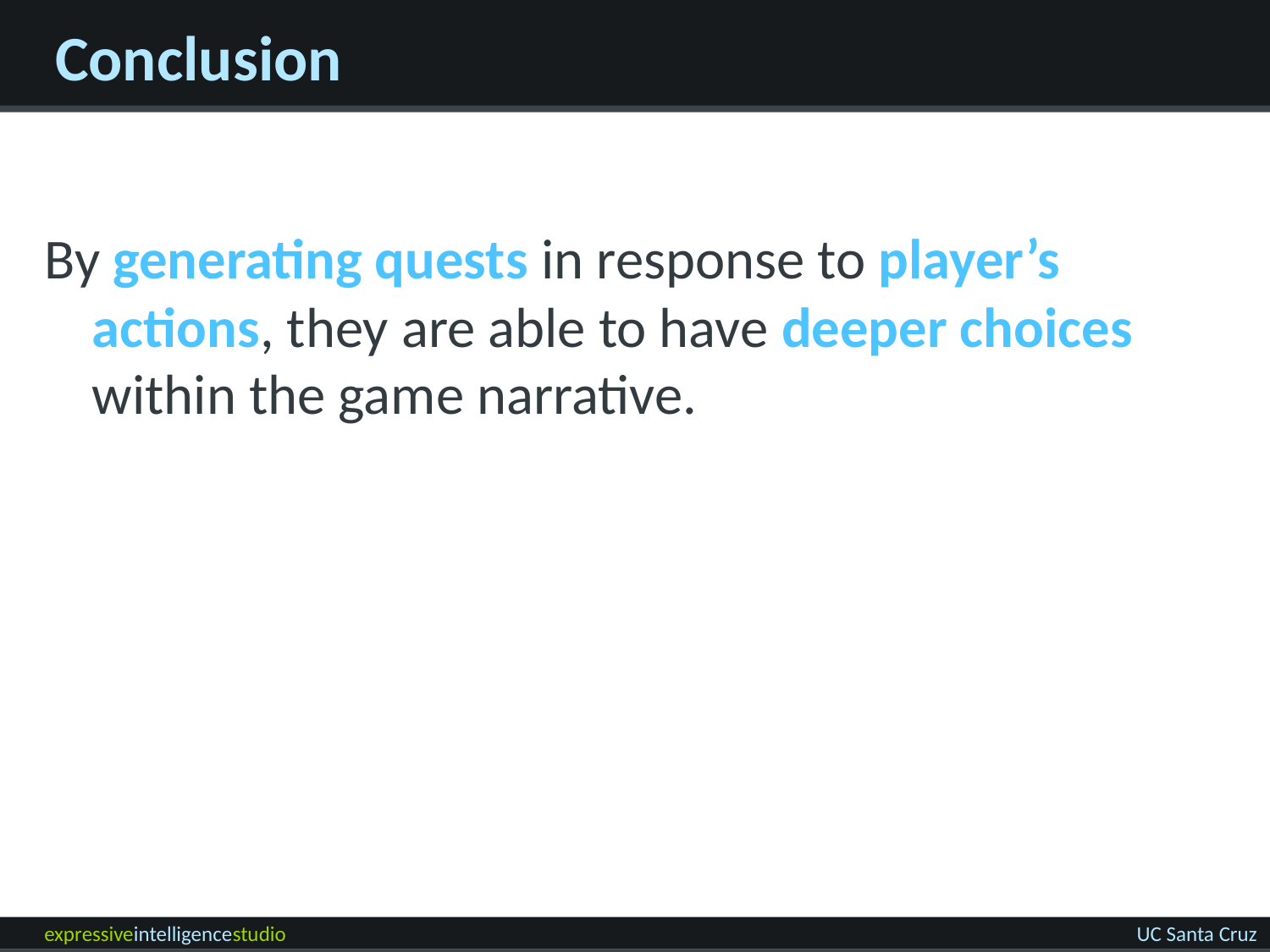

# Conclusion

By generating quests in response to player’s actions, they are able to have deeper choices within the game narrative.